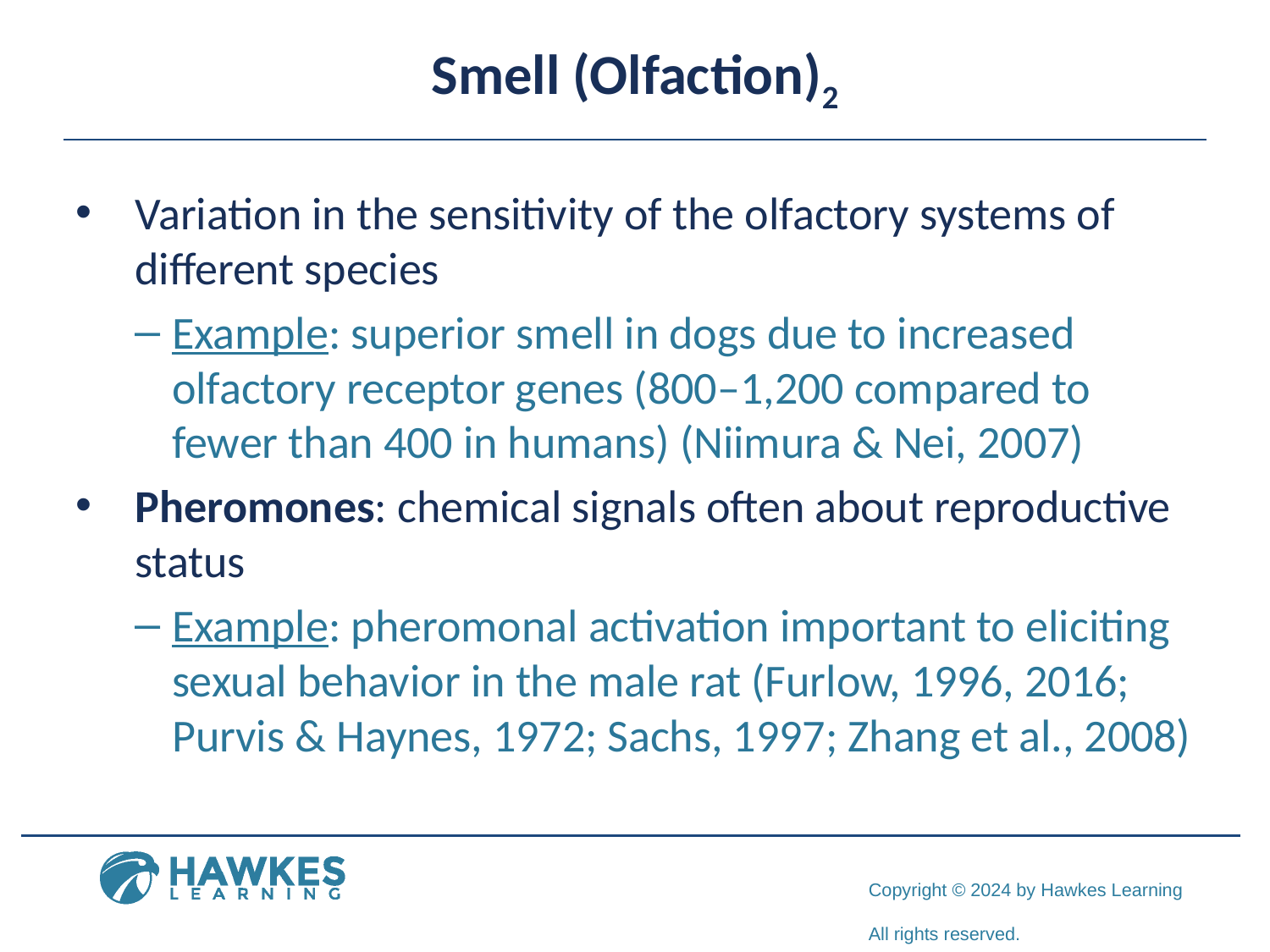

# Smell (Olfaction)2
Variation in the sensitivity of the olfactory systems of different species
Example: superior smell in dogs due to increased olfactory receptor genes (800–1,200 compared to fewer than 400 in humans) (Niimura & Nei, 2007)
Pheromones: chemical signals often about reproductive status
Example: pheromonal activation important to eliciting sexual behavior in the male rat (Furlow, 1996, 2016; Purvis & Haynes, 1972; Sachs, 1997; Zhang et al., 2008)